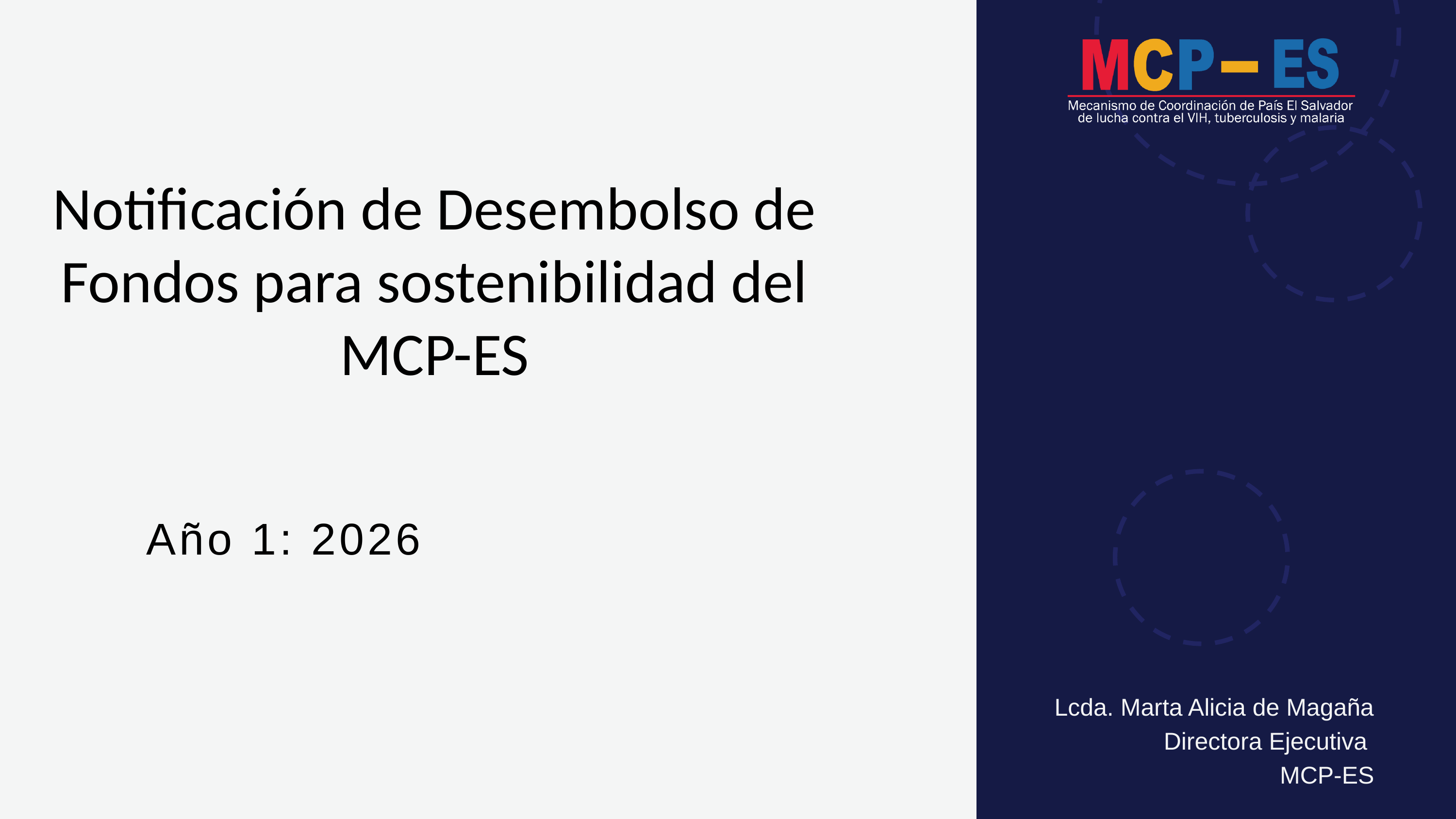

Notificación de Desembolso de Fondos para sostenibilidad del MCP-ES

Año 1: 2026

Lcda. Marta Alicia de Magaña
Directora Ejecutiva
MCP-ES